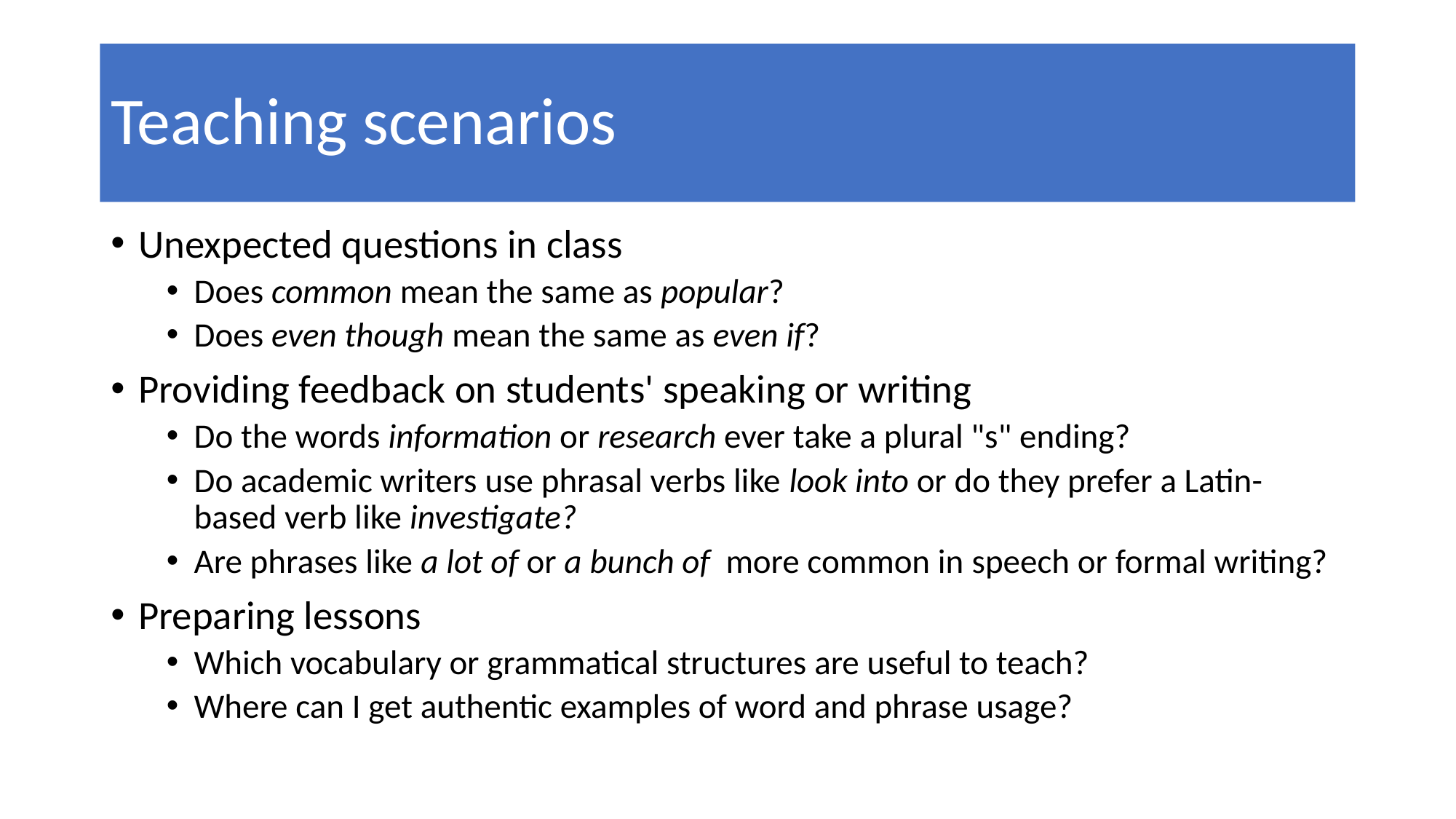

# Teaching scenarios
Unexpected questions in class
Does common mean the same as popular?
Does even though mean the same as even if?
Providing feedback on students' speaking or writing
Do the words information or research ever take a plural "s" ending?
Do academic writers use phrasal verbs like look into or do they prefer a Latin-based verb like investigate?
Are phrases like a lot of or a bunch of  more common in speech or formal writing?
Preparing lessons
Which vocabulary or grammatical structures are useful to teach?
Where can I get authentic examples of word and phrase usage?